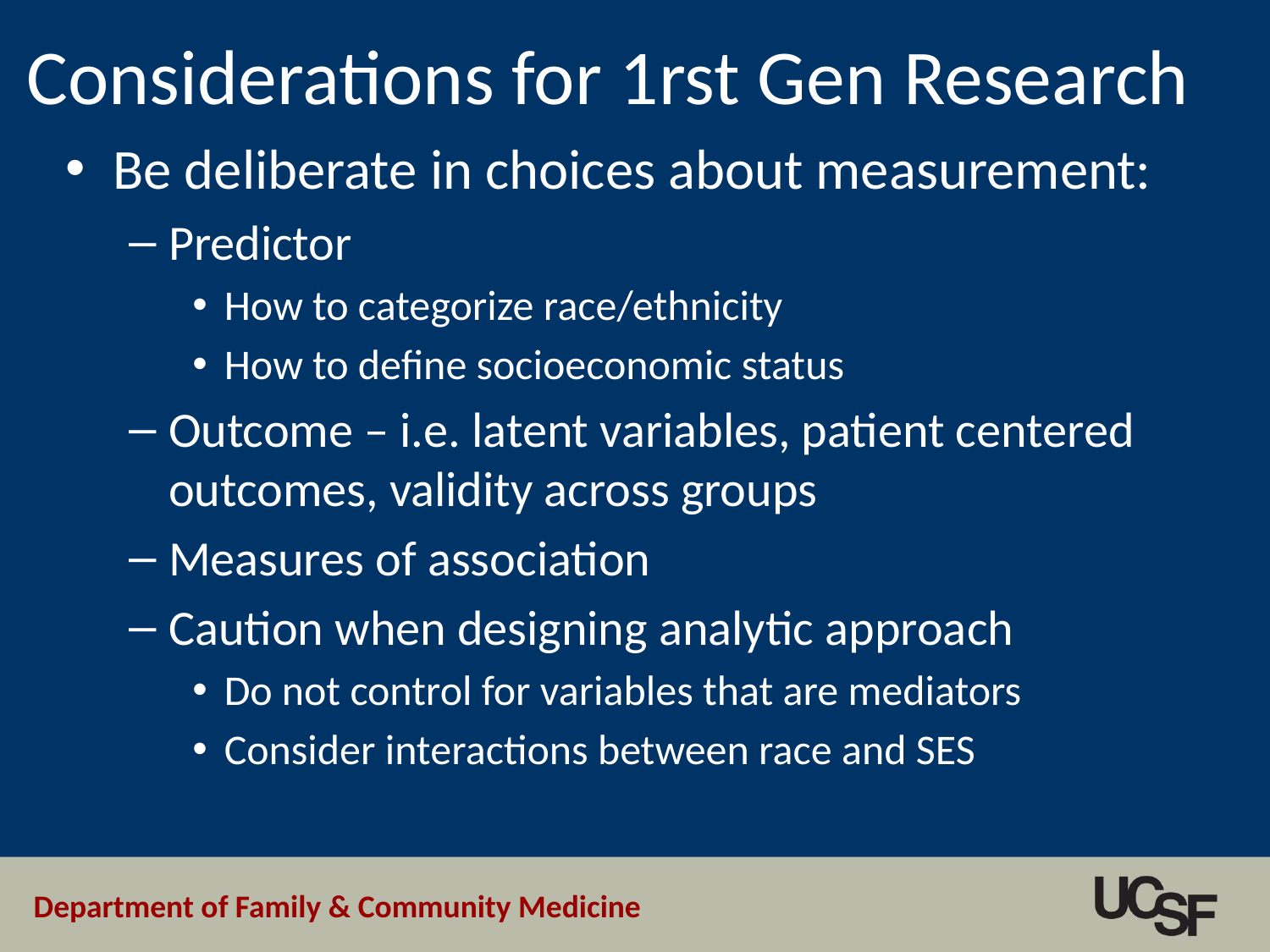

# Considerations for 1rst Gen Research
Be deliberate in choices about measurement:
Predictor
How to categorize race/ethnicity
How to define socioeconomic status
Outcome – i.e. latent variables, patient centered outcomes, validity across groups
Measures of association
Caution when designing analytic approach
Do not control for variables that are mediators
Consider interactions between race and SES